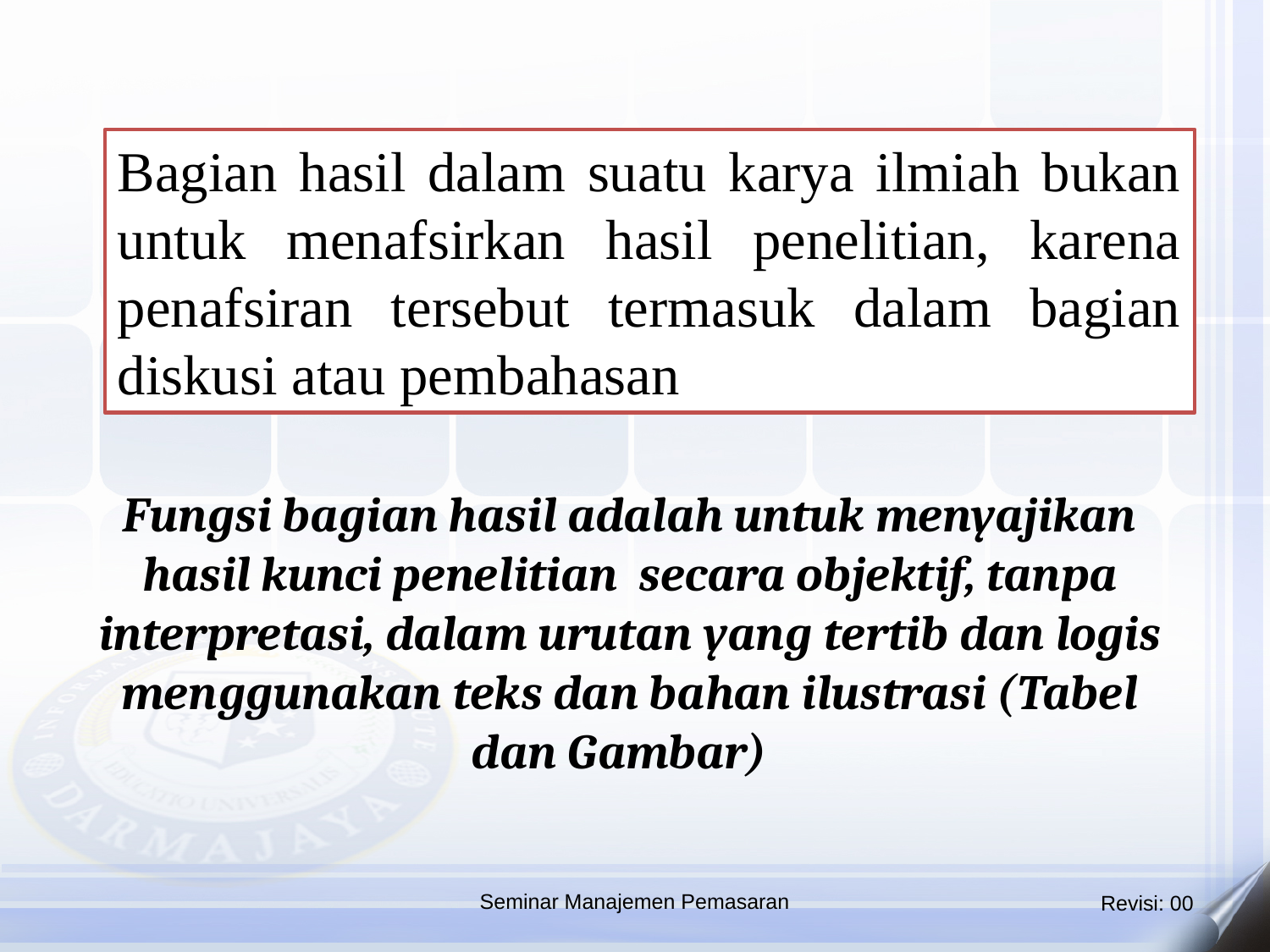

Bagian hasil dalam suatu karya ilmiah bukan untuk menafsirkan hasil penelitian, karena penafsiran tersebut termasuk dalam bagian diskusi atau pembahasan
Fungsi bagian hasil adalah untuk menyajikan hasil kunci penelitian  secara objektif, tanpa interpretasi, dalam urutan yang tertib dan logis menggunakan teks dan bahan ilustrasi (Tabel dan Gambar)
Seminar Manajemen Pemasaran